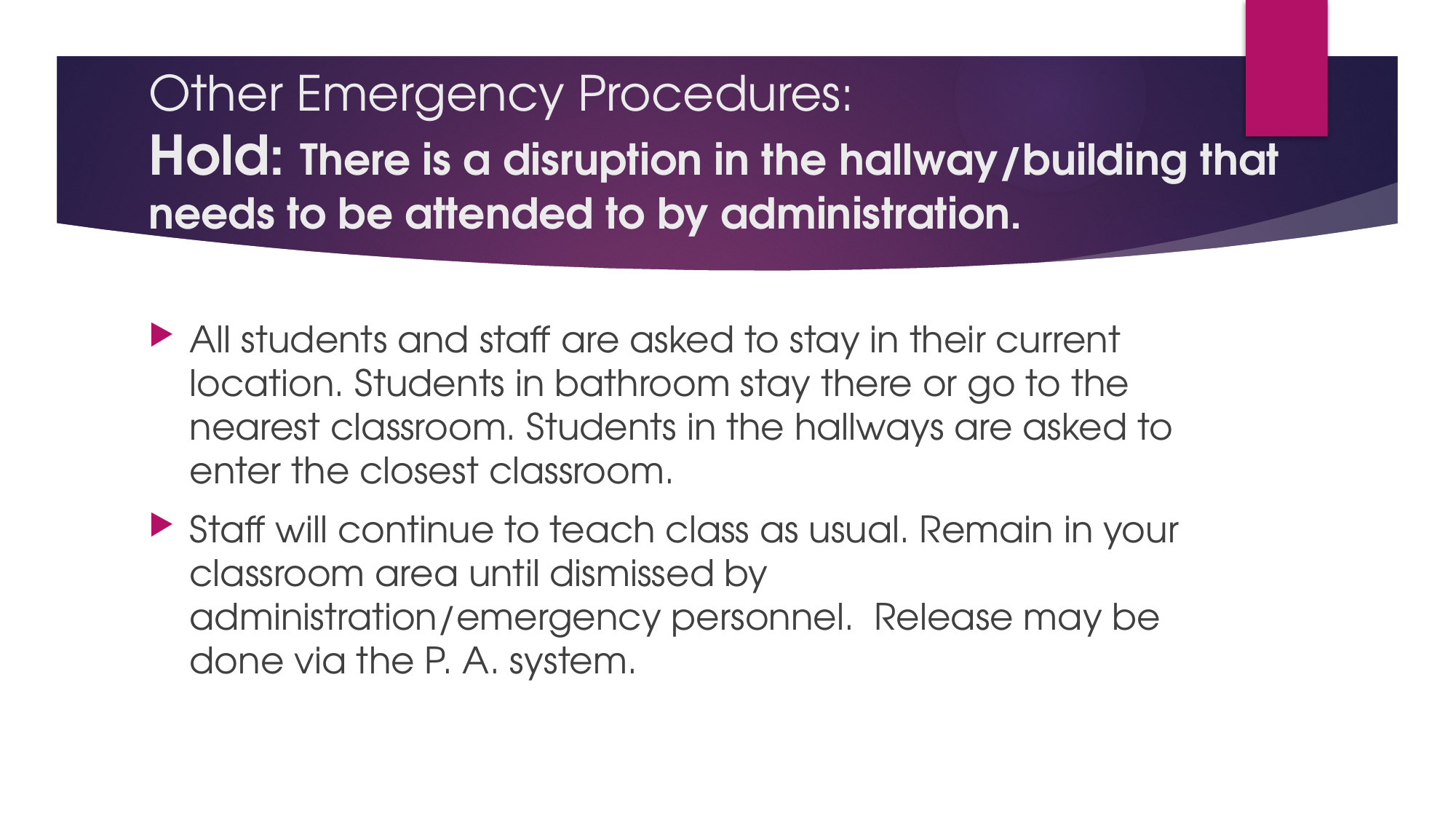

# Other Emergency Procedures: Hold: There is a disruption in the hallway/building that needs to be attended to by administration.
All students and staff are asked to stay in their current location. Students in bathroom stay there or go to the nearest classroom. Students in the hallways are asked to enter the closest classroom.
Staff will continue to teach class as usual. Remain in your classroom area until dismissed by administration/emergency personnel.  Release may be done via the P. A. system.